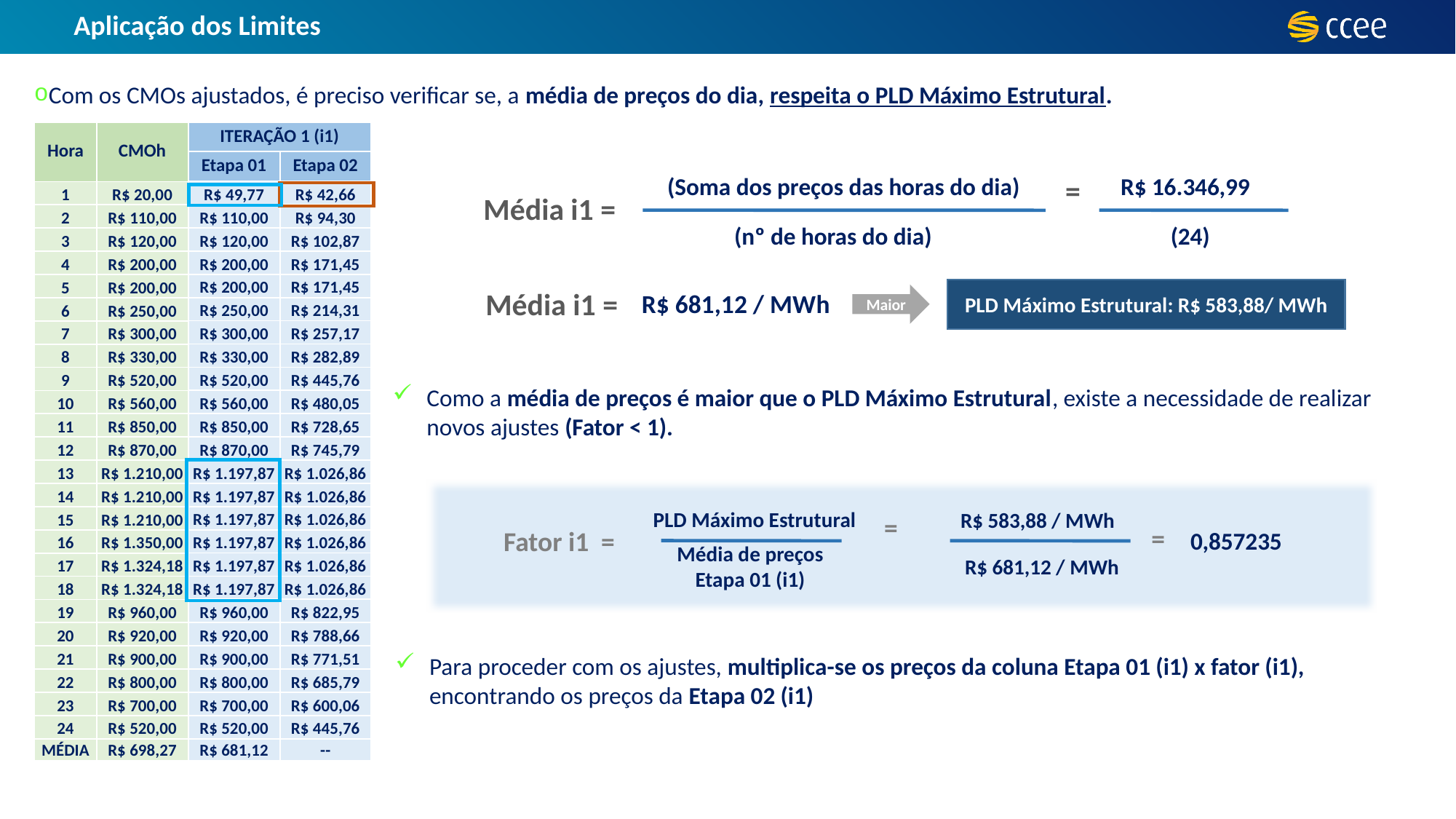

# Aplicação dos Limites
Com os CMOs ajustados, é preciso verificar se, a média de preços do dia, respeita o PLD Máximo Estrutural.
| ITERAÇÃO 1 (i1) |  |
| --- | --- |
| Etapa 01 | Etapa 02 |
| R$ 49,77 | R$ 42,66 |
| R$ 110,00 | R$ 94,30 |
| R$ 120,00 | R$ 102,87 |
| R$ 200,00 | R$ 171,45 |
| R$ 200,00 | R$ 171,45 |
| R$ 250,00 | R$ 214,31 |
| R$ 300,00 | R$ 257,17 |
| R$ 330,00 | R$ 282,89 |
| R$ 520,00 | R$ 445,76 |
| R$ 560,00 | R$ 480,05 |
| R$ 850,00 | R$ 728,65 |
| R$ 870,00 | R$ 745,79 |
| R$ 1.197,87 | R$ 1.026,86 |
| R$ 1.197,87 | R$ 1.026,86 |
| R$ 1.197,87 | R$ 1.026,86 |
| R$ 1.197,87 | R$ 1.026,86 |
| R$ 1.197,87 | R$ 1.026,86 |
| R$ 1.197,87 | R$ 1.026,86 |
| R$ 960,00 | R$ 822,95 |
| R$ 920,00 | R$ 788,66 |
| R$ 900,00 | R$ 771,51 |
| R$ 800,00 | R$ 685,79 |
| R$ 700,00 | R$ 600,06 |
| R$ 520,00 | R$ 445,76 |
| R$ 681,12 | -- |
| Hora | CMOh |
| --- | --- |
| 1 | R$ 20,00 |
| 2 | R$ 110,00 |
| 3 | R$ 120,00 |
| 4 | R$ 200,00 |
| 5 | R$ 200,00 |
| 6 | R$ 250,00 |
| 7 | R$ 300,00 |
| 8 | R$ 330,00 |
| 9 | R$ 520,00 |
| 10 | R$ 560,00 |
| 11 | R$ 850,00 |
| 12 | R$ 870,00 |
| 13 | R$ 1.210,00 |
| 14 | R$ 1.210,00 |
| 15 | R$ 1.210,00 |
| 16 | R$ 1.350,00 |
| 17 | R$ 1.324,18 |
| 18 | R$ 1.324,18 |
| 19 | R$ 960,00 |
| 20 | R$ 920,00 |
| 21 | R$ 900,00 |
| 22 | R$ 800,00 |
| 23 | R$ 700,00 |
| 24 | R$ 520,00 |
| MÉDIA | R$ 698,27 |
(Soma dos preços das horas do dia)
R$ 16.346,99
Média i1 =
=

 (nº de horas do dia)
 (24)
Média i1 =
PLD Máximo Estrutural: R$ 583,88/ MWh
R$ 681,12 / MWh
Maior
Como a média de preços é maior que o PLD Máximo Estrutural, existe a necessidade de realizar novos ajustes (Fator < 1).

PLD Máximo Estrutural
R$ 583,88 / MWh
=
Fator i1  =
=
0,857235
Média de preços
Etapa 01 (i1)
R$ 681,12 / MWh
Para proceder com os ajustes, multiplica-se os preços da coluna Etapa 01 (i1) x fator (i1), encontrando os preços da Etapa 02 (i1)